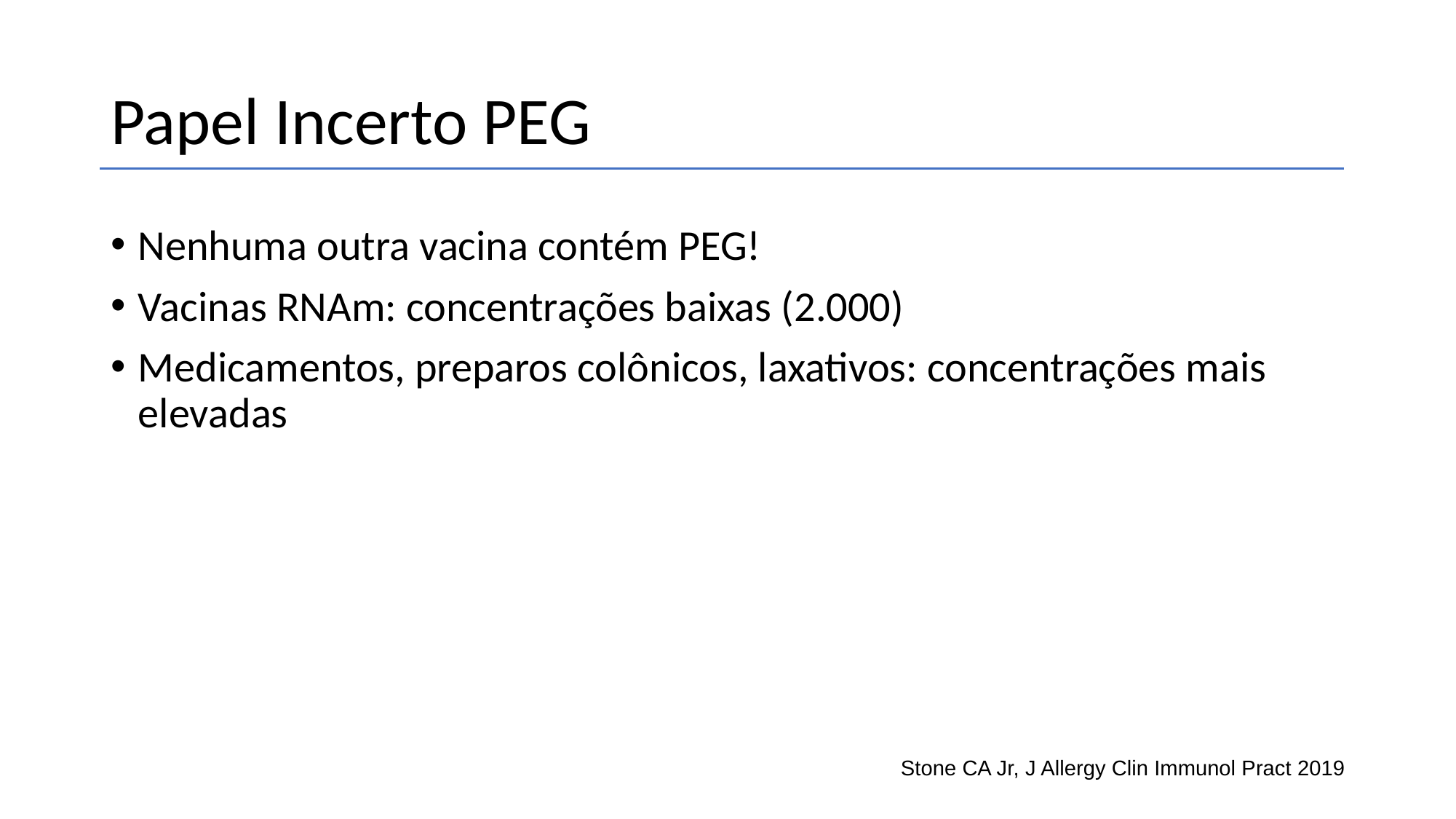

# Papel Incerto PEG
Nenhuma outra vacina contém PEG!
Vacinas RNAm: concentrações baixas (2.000)
Medicamentos, preparos colônicos, laxativos: concentrações mais elevadas
                            Stone CA Jr, J Allergy Clin Immunol Pract 2019